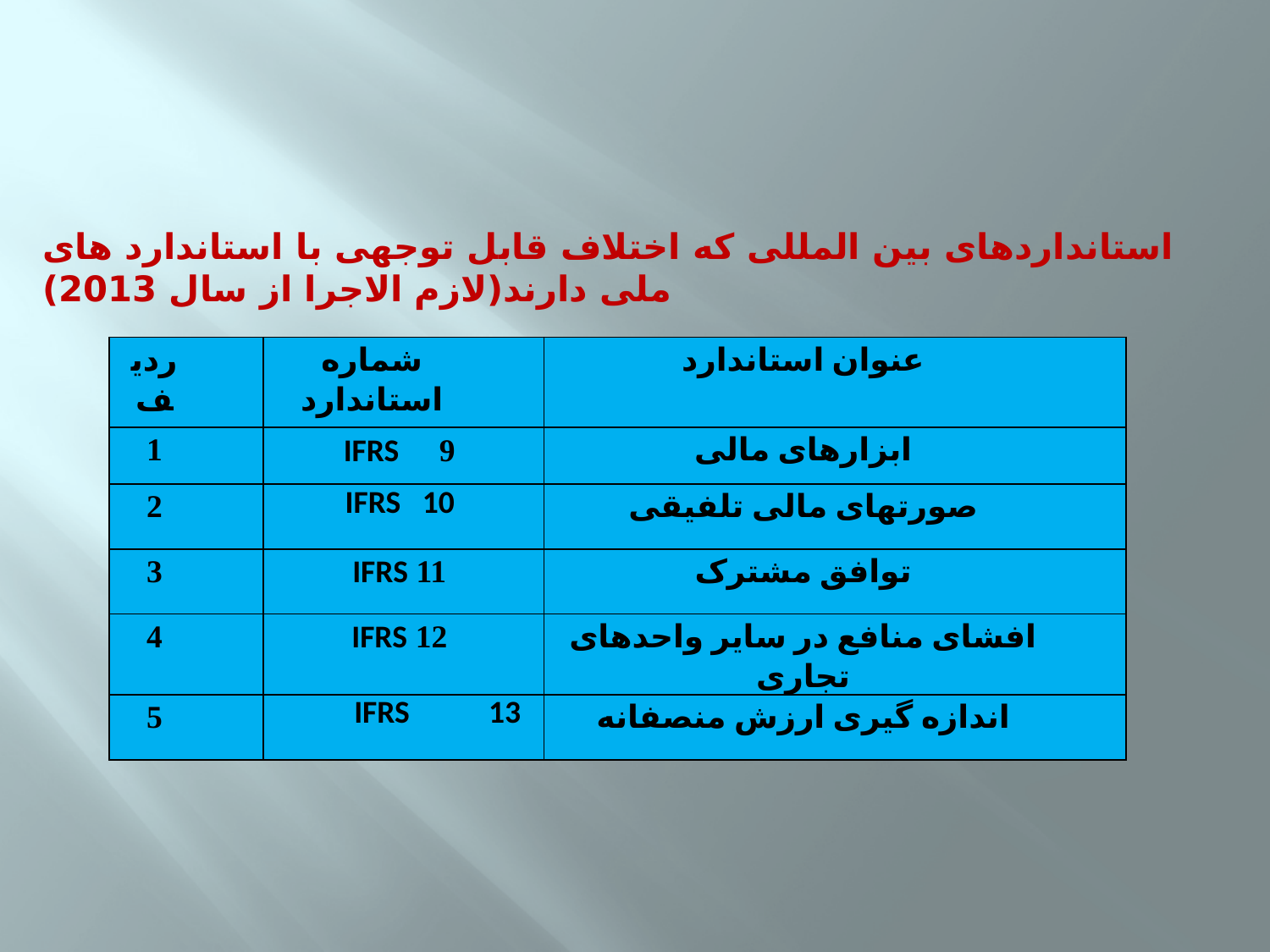

استانداردهای بین المللی که اختلاف قابل توجهی با استاندارد های ملی دارند(لازم الاجرا از سال 2013)

| ردیف | شماره استاندارد | عنوان استاندارد |
| --- | --- | --- |
| 1 | IFRS 9 | ابزارهای مالی |
| 2 | IFRS 10 | صورتهای مالی تلفیقی |
| 3 | IFRS 11 | توافق مشترک |
| 4 | IFRS 12 | افشای منافع در سایر واحدهای تجاری |
| 5 | IFRS 13 | اندازه گیری ارزش منصفانه |